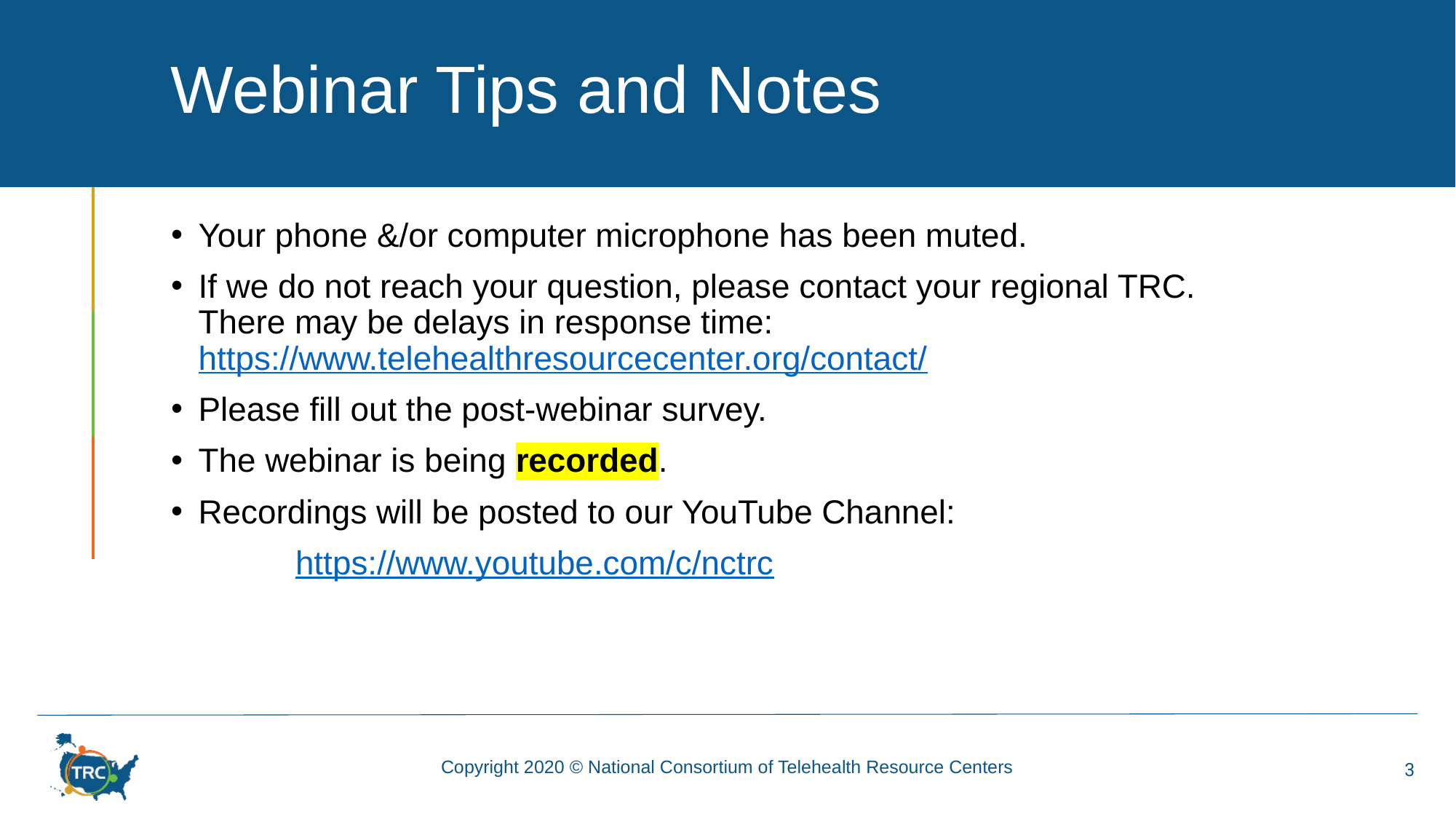

# Webinar Tips and Notes
Your phone &/or computer microphone has been muted.
If we do not reach your question, please contact your regional TRC. There may be delays in response time: https://www.telehealthresourcecenter.org/contact/
Please fill out the post-webinar survey.
The webinar is being recorded.
Recordings will be posted to our YouTube Channel:
	https://www.youtube.com/c/nctrc